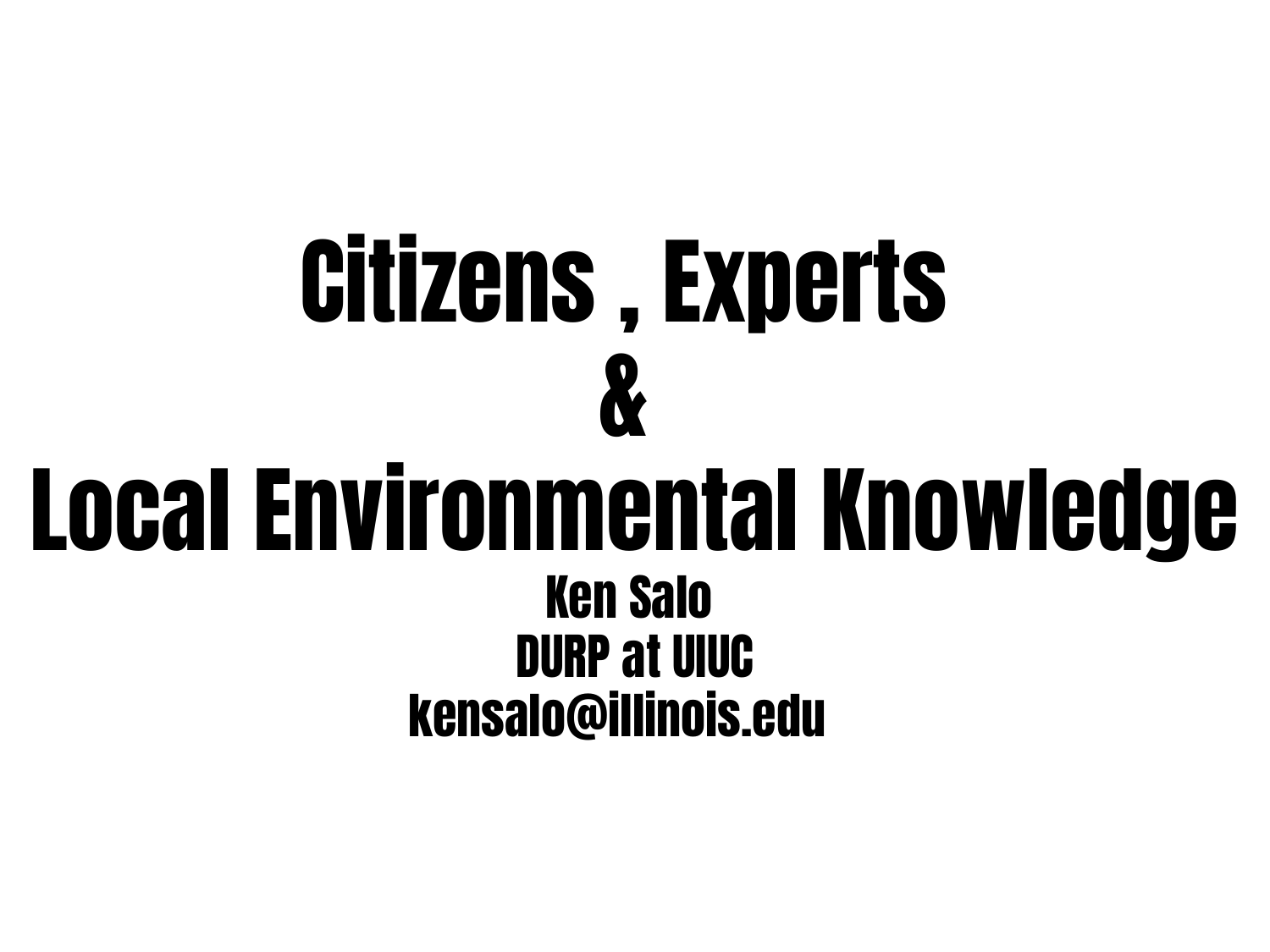

Citizens , Experts
&
Local Environmental Knowledge
Ken Salo
DURP at UIUC
kensalo@illinois.edu